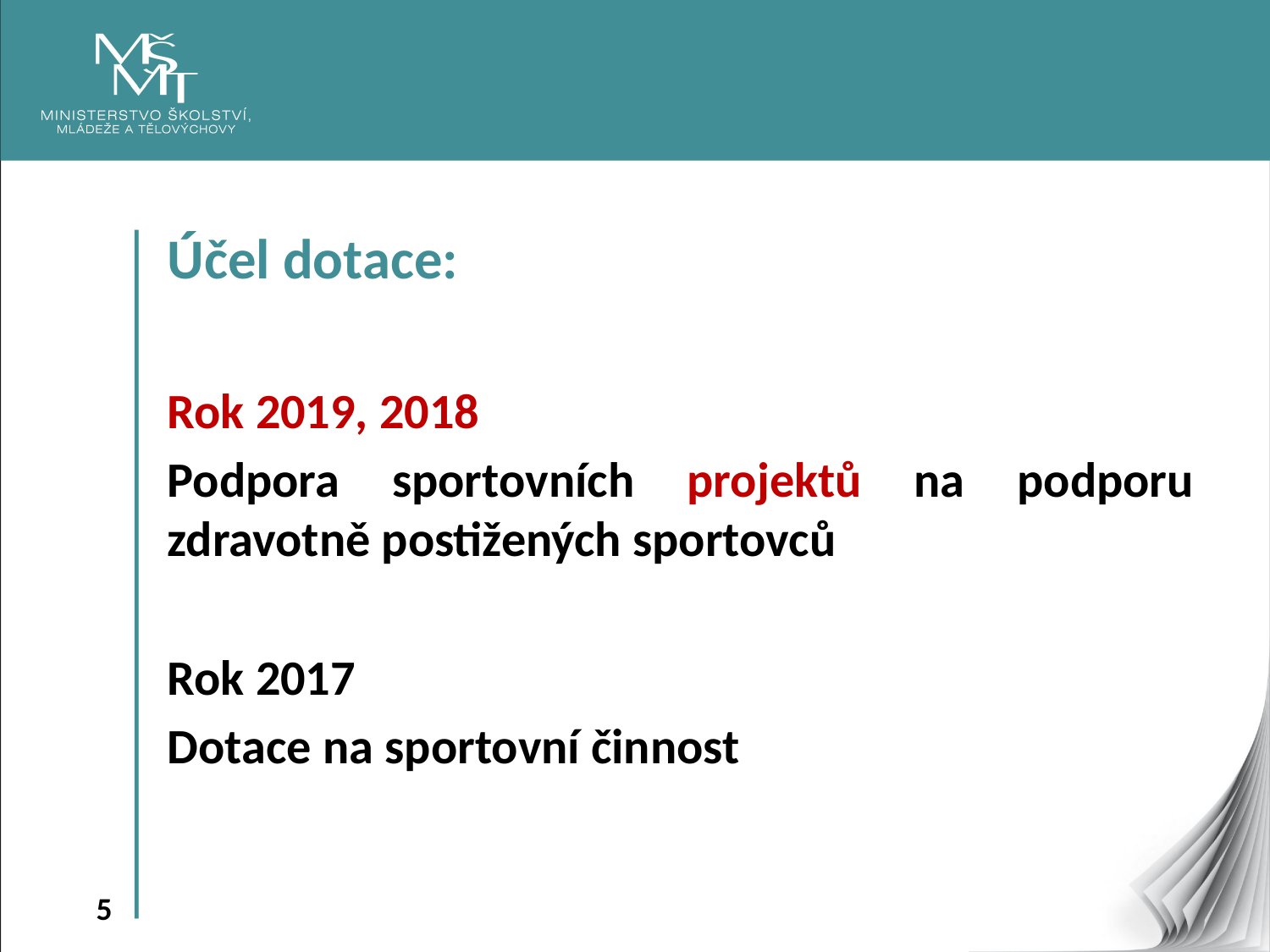

Účel dotace:

Rok 2019, 2018
Podpora sportovních projektů na podporu zdravotně postižených sportovců

Rok 2017
Dotace na sportovní činnost